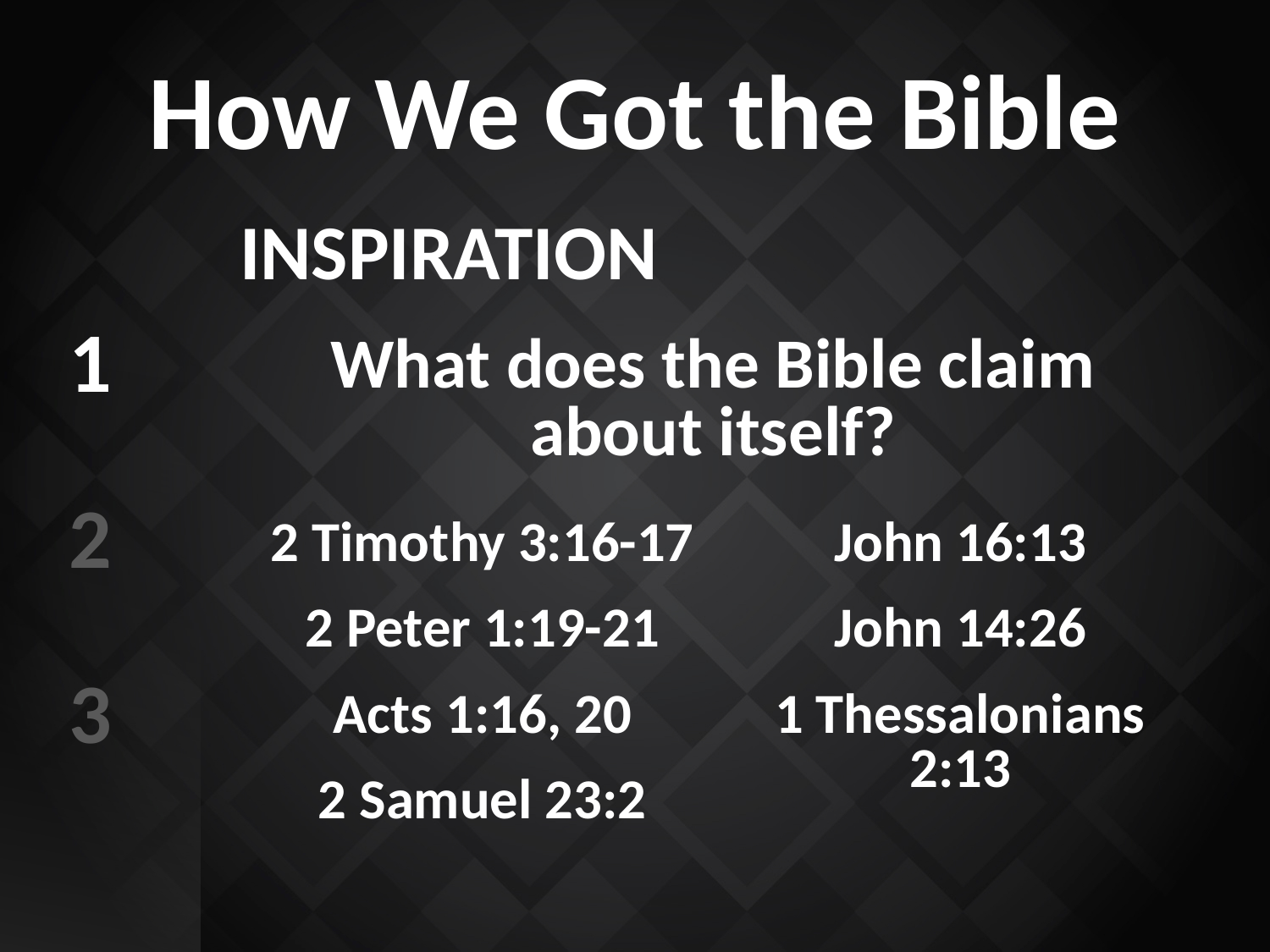

# How We Got the Bible
Inspiration
What does the Bible claim about itself?

1
2
3
2 Timothy 3:16-17
2 Peter 1:19-21
Acts 1:16, 20
2 Samuel 23:2
John 16:13
John 14:26
1 Thessalonians 2:13